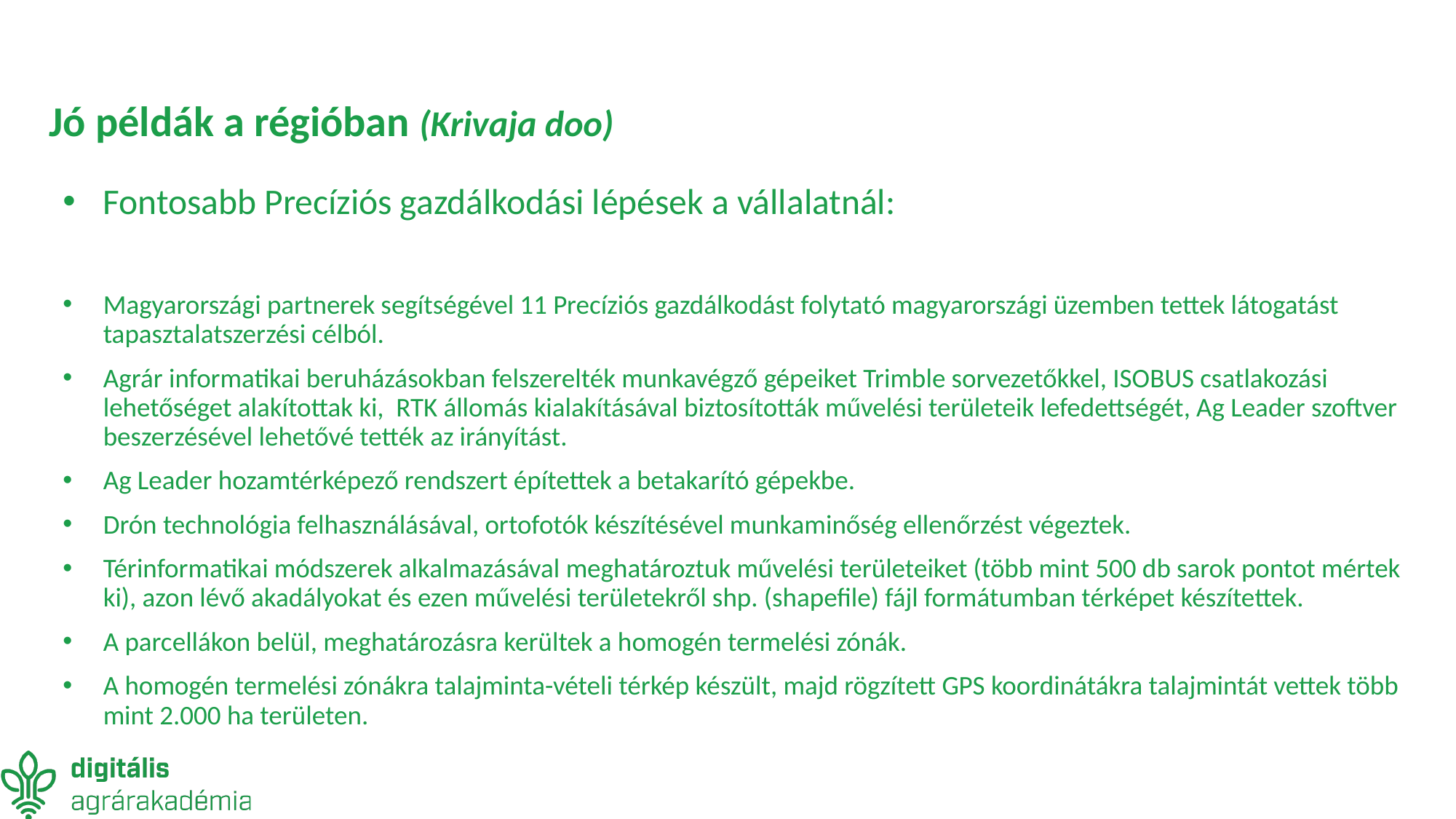

# Jó példák a régióban (Krivaja doo)
Fontosabb Precíziós gazdálkodási lépések a vállalatnál:

Magyarországi partnerek segítségével 11 Precíziós gazdálkodást folytató magyarországi üzemben tettek látogatást tapasztalatszerzési célból.
Agrár informatikai beruházásokban felszerelték munkavégző gépeiket Trimble sorvezetőkkel, ISOBUS csatlakozási lehetőséget alakítottak ki,  RTK állomás kialakításával biztosították művelési területeik lefedettségét, Ag Leader szoftver beszerzésével lehetővé tették az irányítást.
Ag Leader hozamtérképező rendszert építettek a betakarító gépekbe.
Drón technológia felhasználásával, ortofotók készítésével munkaminőség ellenőrzést végeztek.
Térinformatikai módszerek alkalmazásával meghatároztuk művelési területeiket (több mint 500 db sarok pontot mértek ki), azon lévő akadályokat és ezen művelési területekről shp. (shapefile) fájl formátumban térképet készítettek.
A parcellákon belül, meghatározásra kerültek a homogén termelési zónák.
A homogén termelési zónákra talajminta-vételi térkép készült, majd rögzített GPS koordinátákra talajmintát vettek több mint 2.000 ha területen.